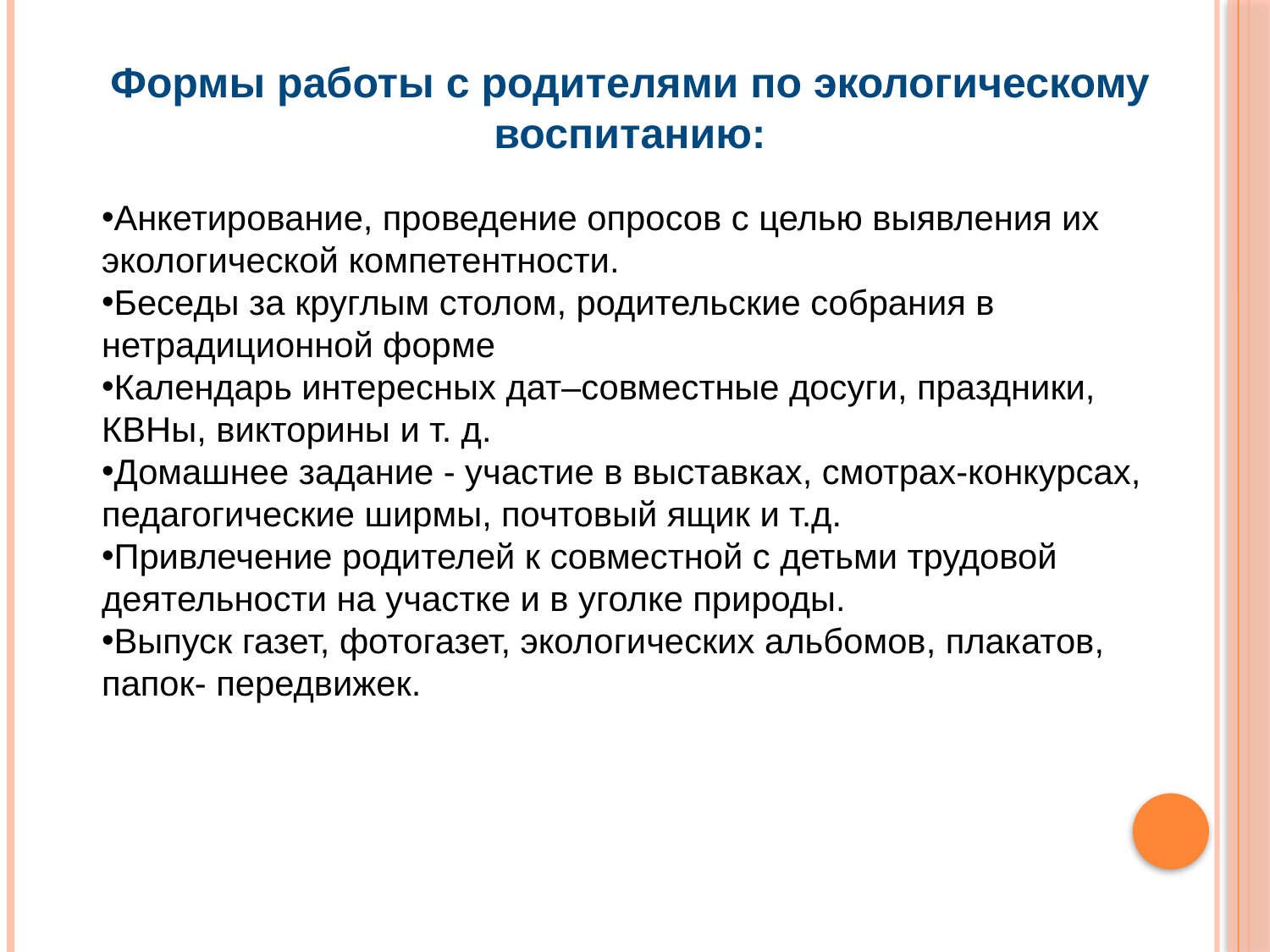

Формы работы с родителями по экологическому воспитанию:

Анкетирование, проведение опросов с целью выявления их экологической компетентности.
Беседы за круглым столом, родительские собрания в нетрадиционной форме
Календарь интересных дат–совместные досуги, праздники, КВНы, викторины и т. д.
Домашнее задание - участие в выставках, смотрах-конкурсах, педагогические ширмы, почтовый ящик и т.д.
Привлечение родителей к совместной с детьми трудовой деятельности на участке и в уголке природы.
Выпуск газет, фотогазет, экологических альбомов, плакатов, папок- передвижек.